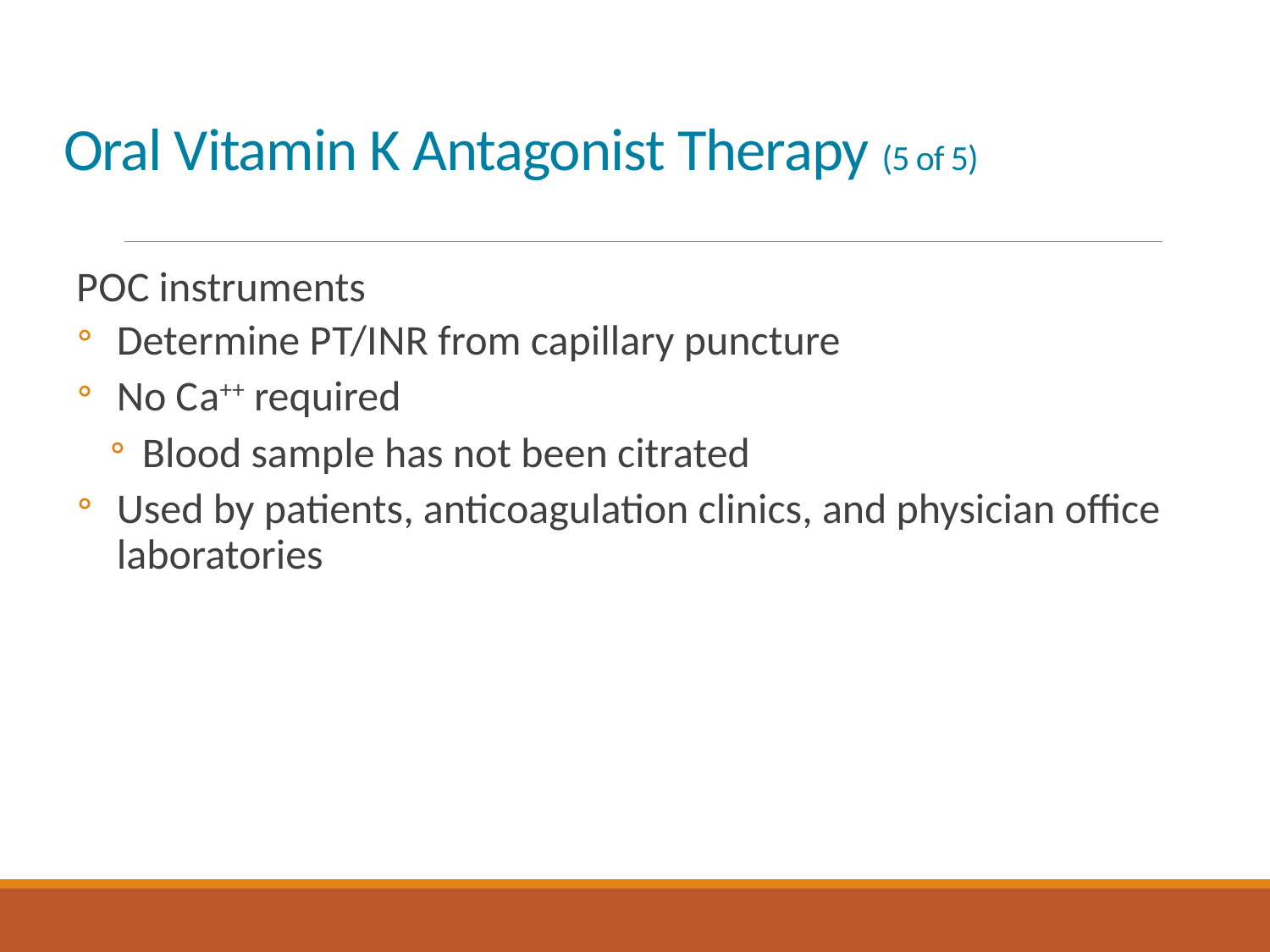

# Oral Vitamin K Antagonist Therapy (5 of 5)
P O C instruments
Determine P T/I N R from capillary puncture
No C  a++ required
Blood sample has not been citrated
Used by patients, anticoagulation clinics, and physician office laboratories